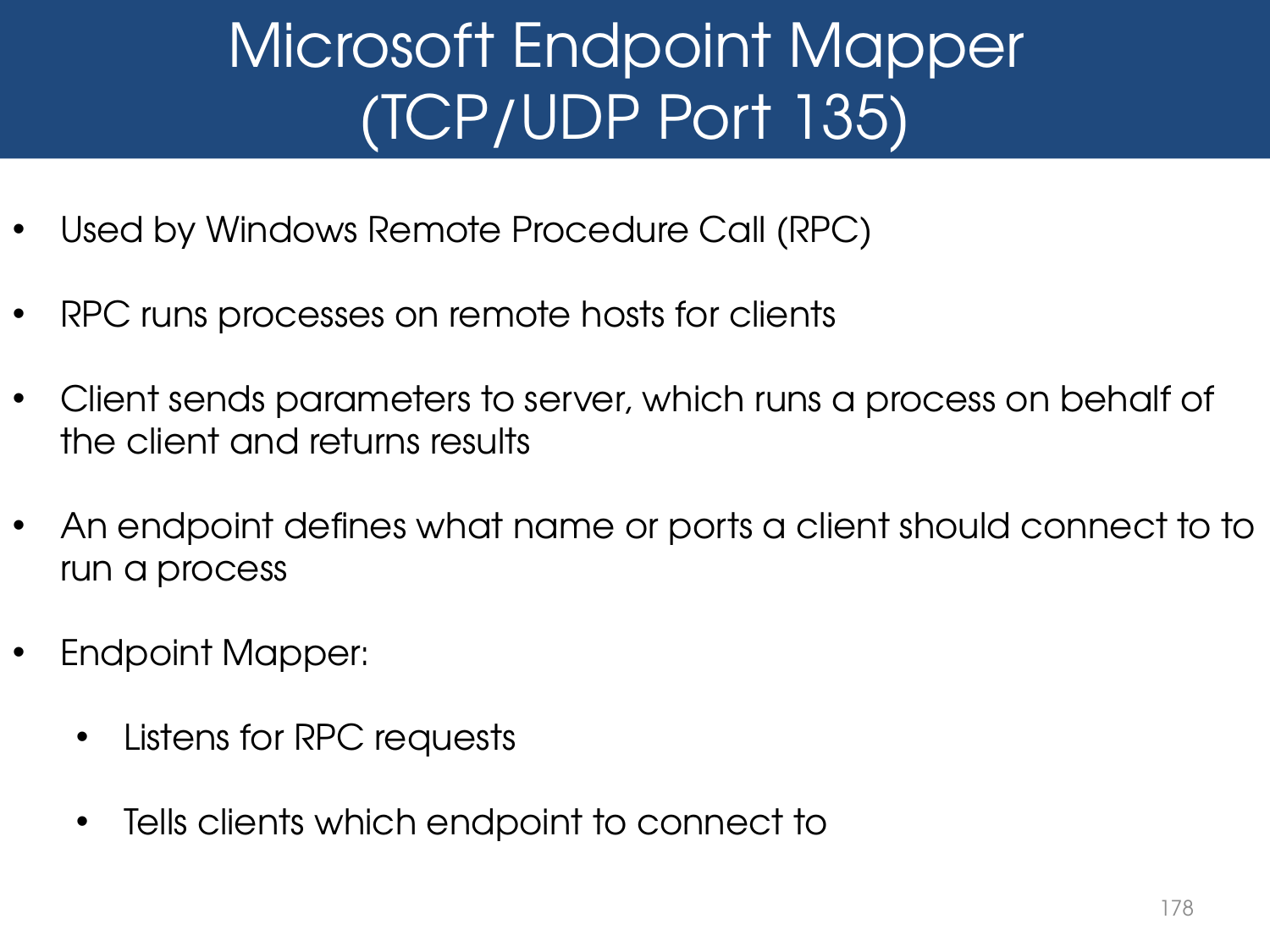

# Microsoft Endpoint Mapper (TCP/UDP Port 135)

Used by Windows Remote Procedure Call (RPC)

RPC runs processes on remote hosts for clients

Client sends parameters to server, which runs a process on behalf of the client and returns results

An endpoint defines what name or ports a client should connect to to run a process

Endpoint Mapper:

Listens for RPC requests

Tells clients which endpoint to connect to

178